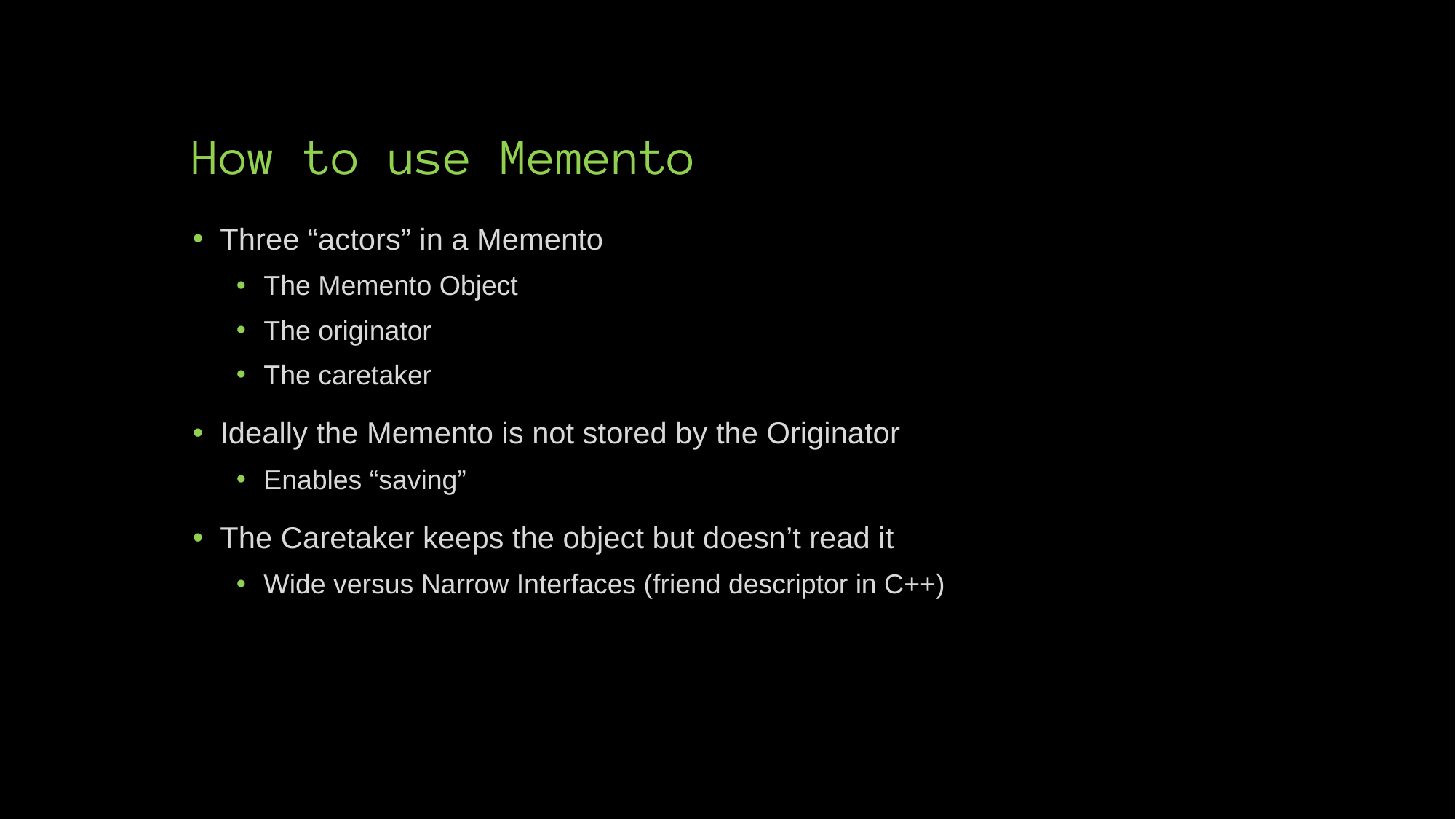

# How to use Memento
Three “actors” in a Memento
The Memento Object
The originator
The caretaker
Ideally the Memento is not stored by the Originator
Enables “saving”
The Caretaker keeps the object but doesn’t read it
Wide versus Narrow Interfaces (friend descriptor in C++)